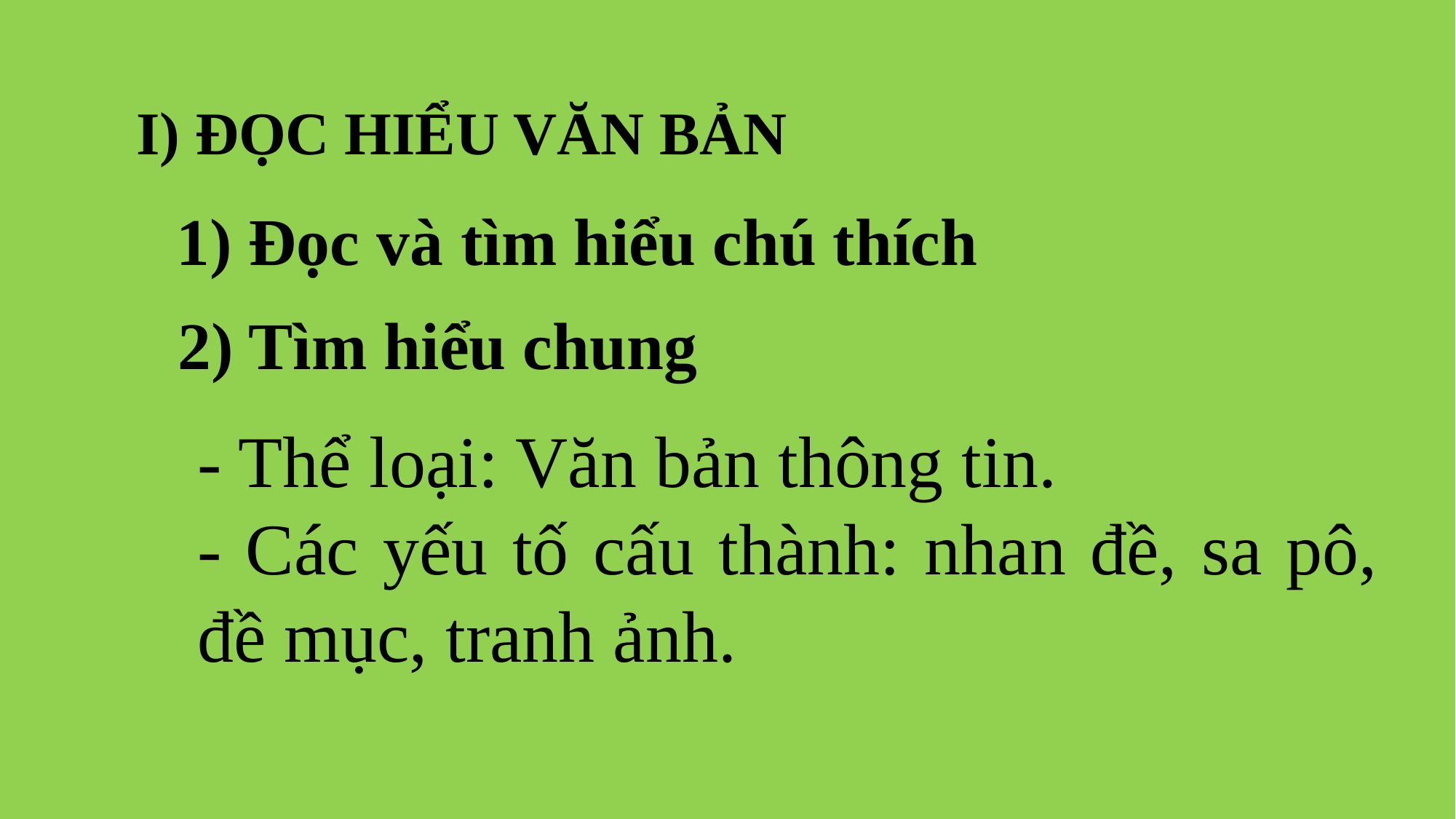

I) ĐỌC HIỂU VĂN BẢN
1) Đọc và tìm hiểu chú thích

2) Tìm hiểu chung

- Thể loại: Văn bản thông tin.
- Các yếu tố cấu thành: nhan đề, sa pô, đề mục, tranh ảnh.